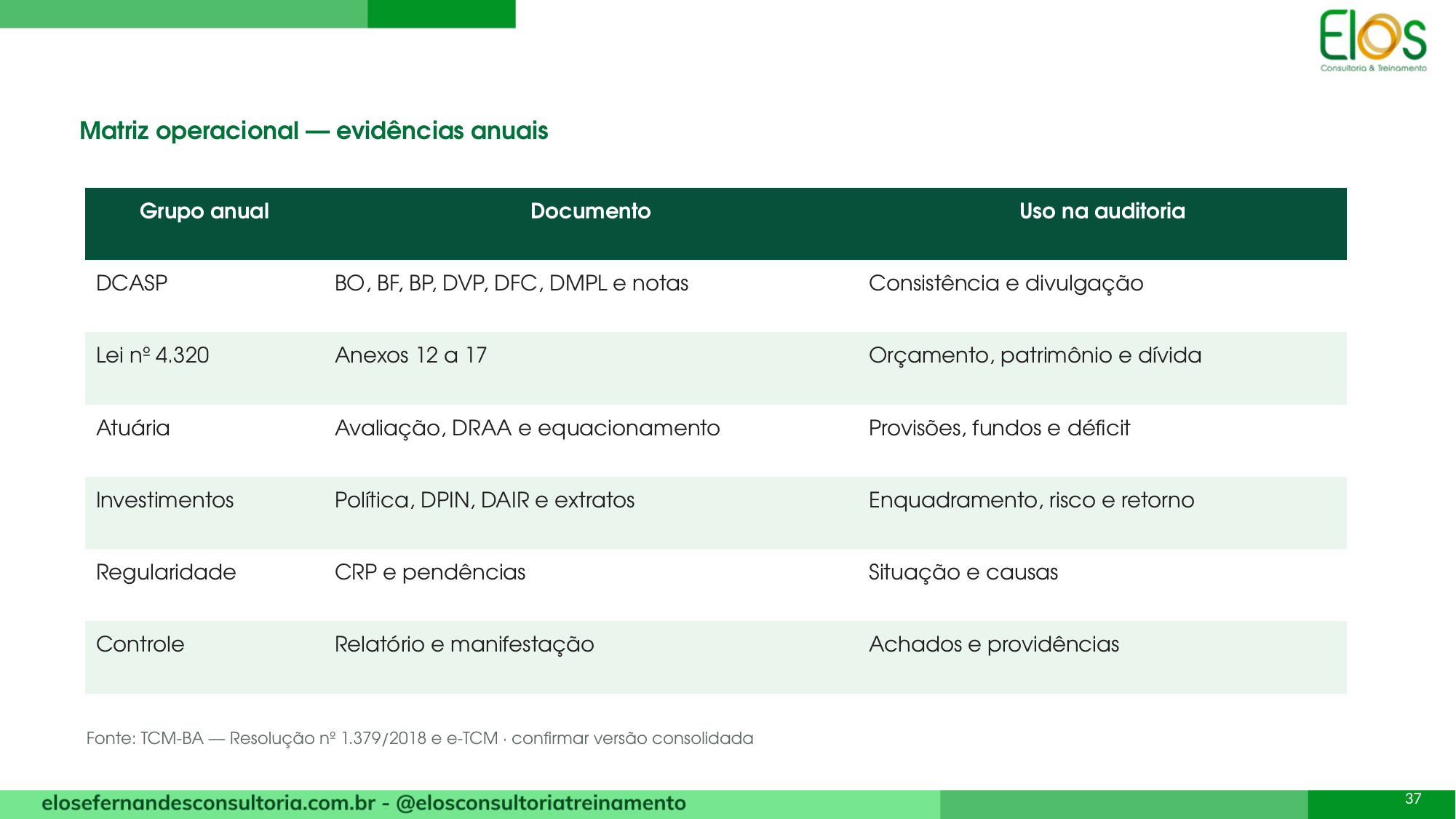

Matriz operacional — evidências anuais

| Grupo anual | Documento | Uso na auditoria |
| --- | --- | --- |
| DCASP | BO, BF, BP, DVP, DFC, DMPL e notas | Consistência e divulgação |
| Lei nº 4.320 | Anexos 12 a 17 | Orçamento, patrimônio e dívida |
| Atuária | Avaliação, DRAA e equacionamento | Provisões, fundos e déficit |
| Investimentos | Política, DPIN, DAIR e extratos | Enquadramento, risco e retorno |
| Regularidade | CRP e pendências | Situação e causas |
| Controle | Relatório e manifestação | Achados e providências |
Fonte: TCM-BA — Resolução nº 1.379/2018 e e-TCM · confirmar versão consolidada
37